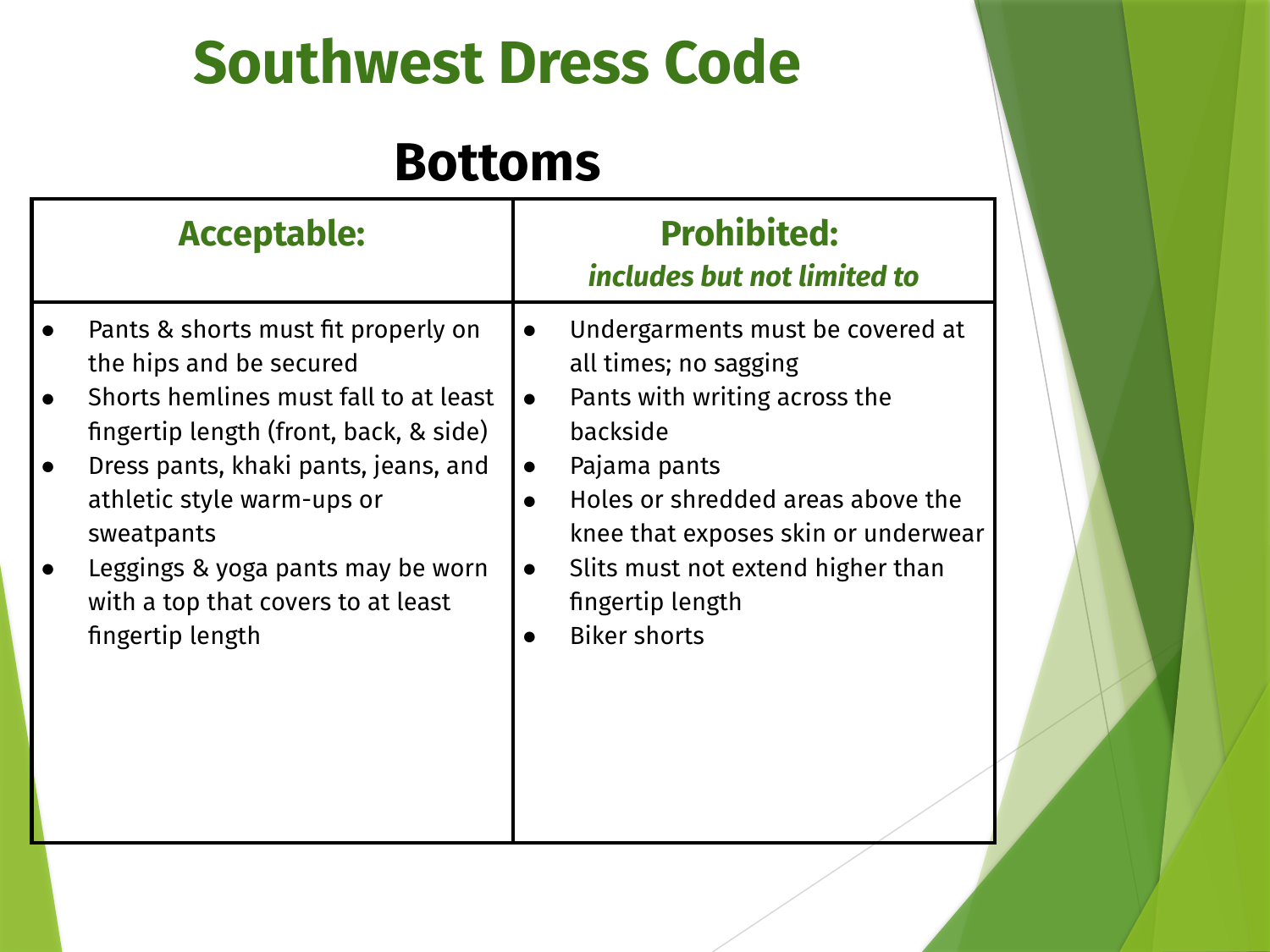

Southwest Dress Code

Bottoms
| Acceptable: | Prohibited: includes but not limited to |
| --- | --- |
| Pants & shorts must fit properly on the hips and be secured Shorts hemlines must fall to at least fingertip length (front, back, & side) Dress pants, khaki pants, jeans, and athletic style warm-ups or sweatpants Leggings & yoga pants may be worn with a top that covers to at least fingertip length | Undergarments must be covered at all times; no sagging Pants with writing across the backside Pajama pants Holes or shredded areas above the knee that exposes skin or underwear Slits must not extend higher than fingertip length Biker shorts |